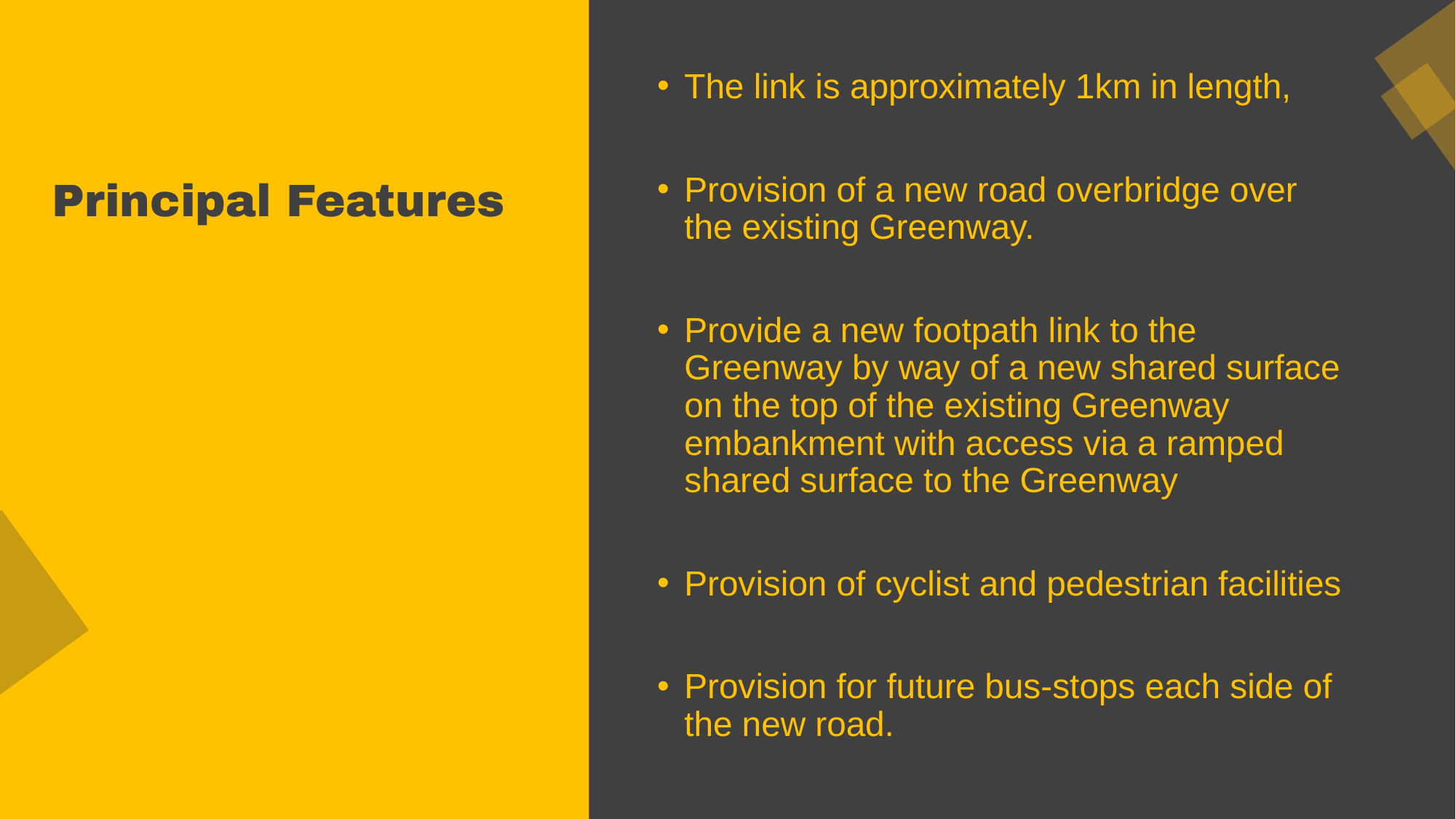

The link is approximately 1km in length,

Provision of a new road overbridge over the existing Greenway.

Provide a new footpath link to the Greenway by way of a new shared surface on the top of the existing Greenway embankment with access via a ramped shared surface to the Greenway

Provision of cyclist and pedestrian facilities

Provision for future bus-stops each side of the new road.
Principal Features